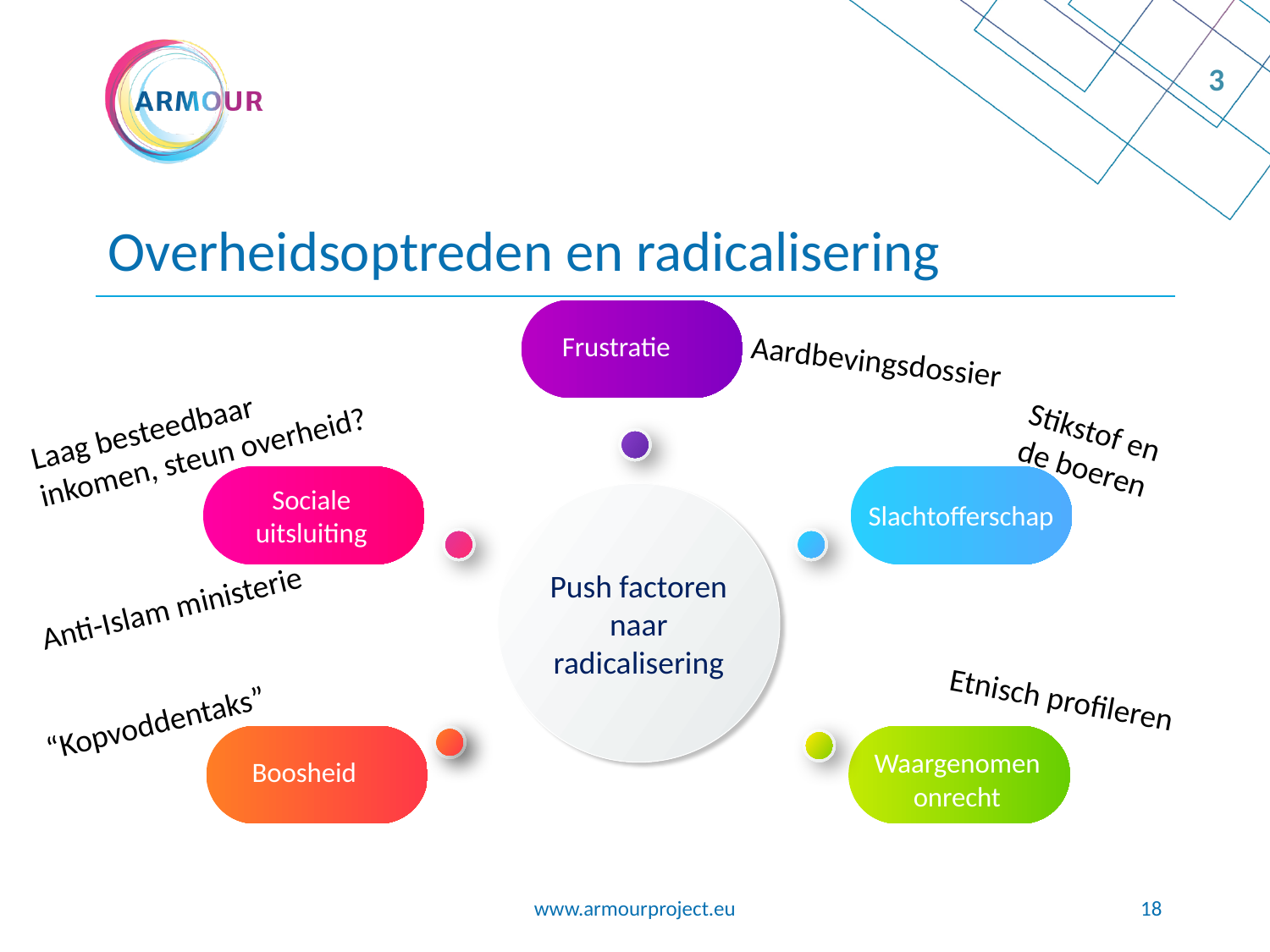

3
# Overheidsoptreden en radicalisering

Frustratie
Aardbevingsdossier
Laag besteedbaar inkomen, steun overheid?
Stikstof en de boeren

Sociale uitsluiting
Push factoren naar radicalisering
Slachtofferschap

Anti-Islam ministerie
Etnisch profileren
“Kopvoddentaks”

Waargenomen onrecht
Boosheid

www.armourproject.eu
18